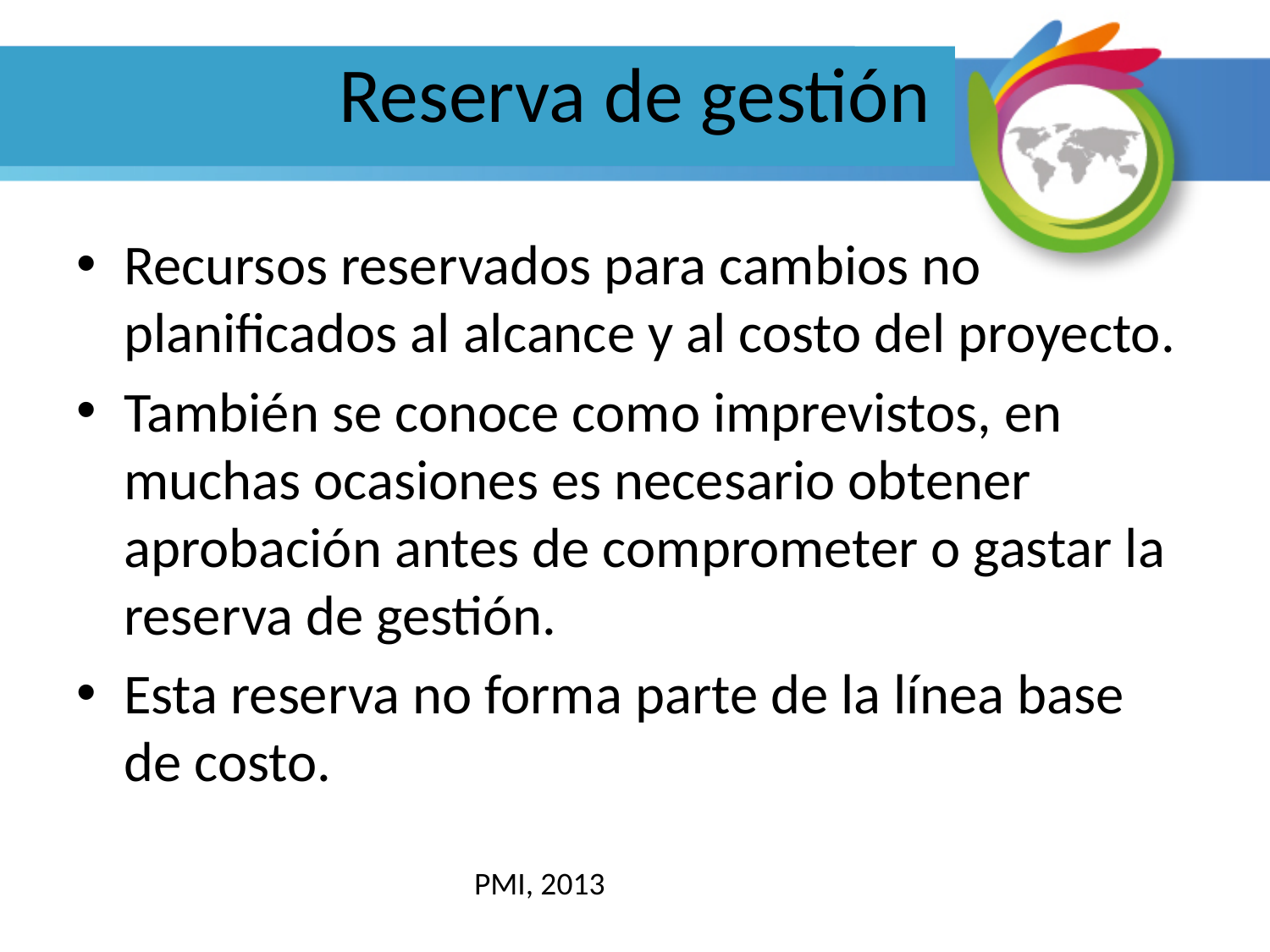

# Reserva de gestión
Recursos reservados para cambios no planificados al alcance y al costo del proyecto.
También se conoce como imprevistos, en muchas ocasiones es necesario obtener  aprobación antes de comprometer o gastar la reserva de gestión.
Esta reserva no forma parte de la línea base de costo.
PMI, 2013